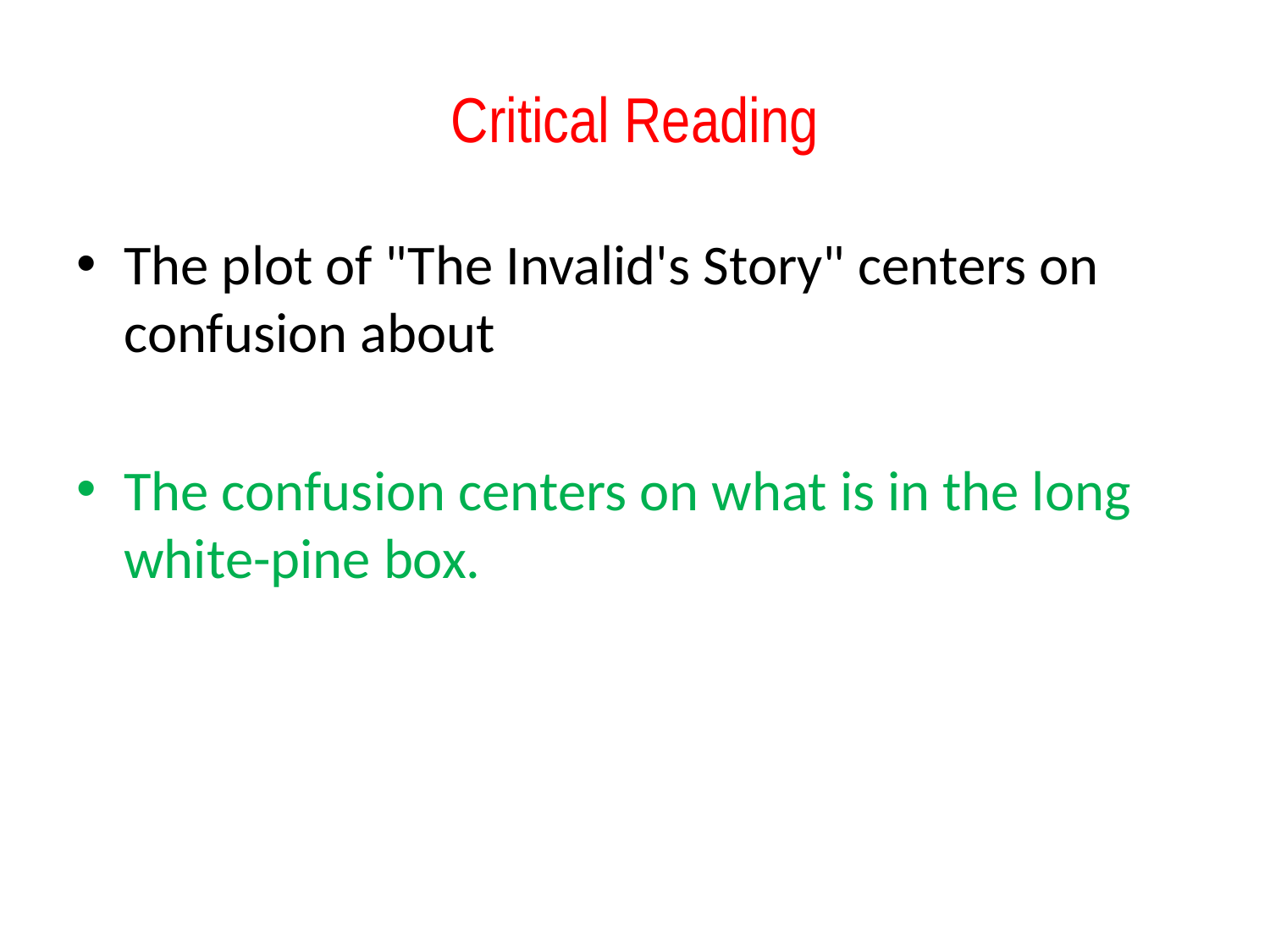

# Critical Reading
The plot of "The Invalid's Story" centers on confusion about

The confusion centers on what is in the long white-pine box.